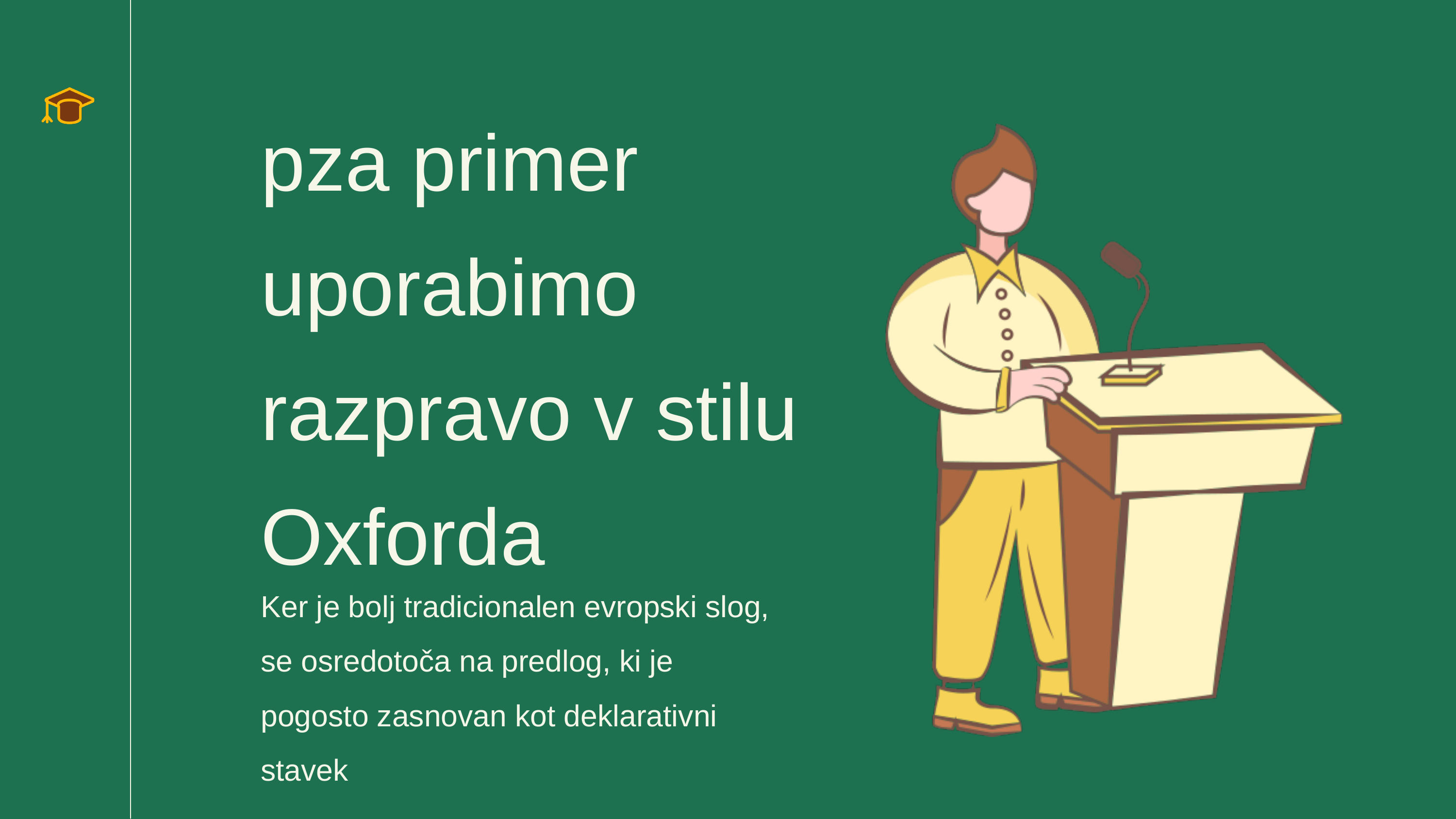

pza primer uporabimo razpravo v stilu Oxforda
Ker je bolj tradicionalen evropski slog, se osredotoča na predlog, ki je pogosto zasnovan kot deklarativni stavek